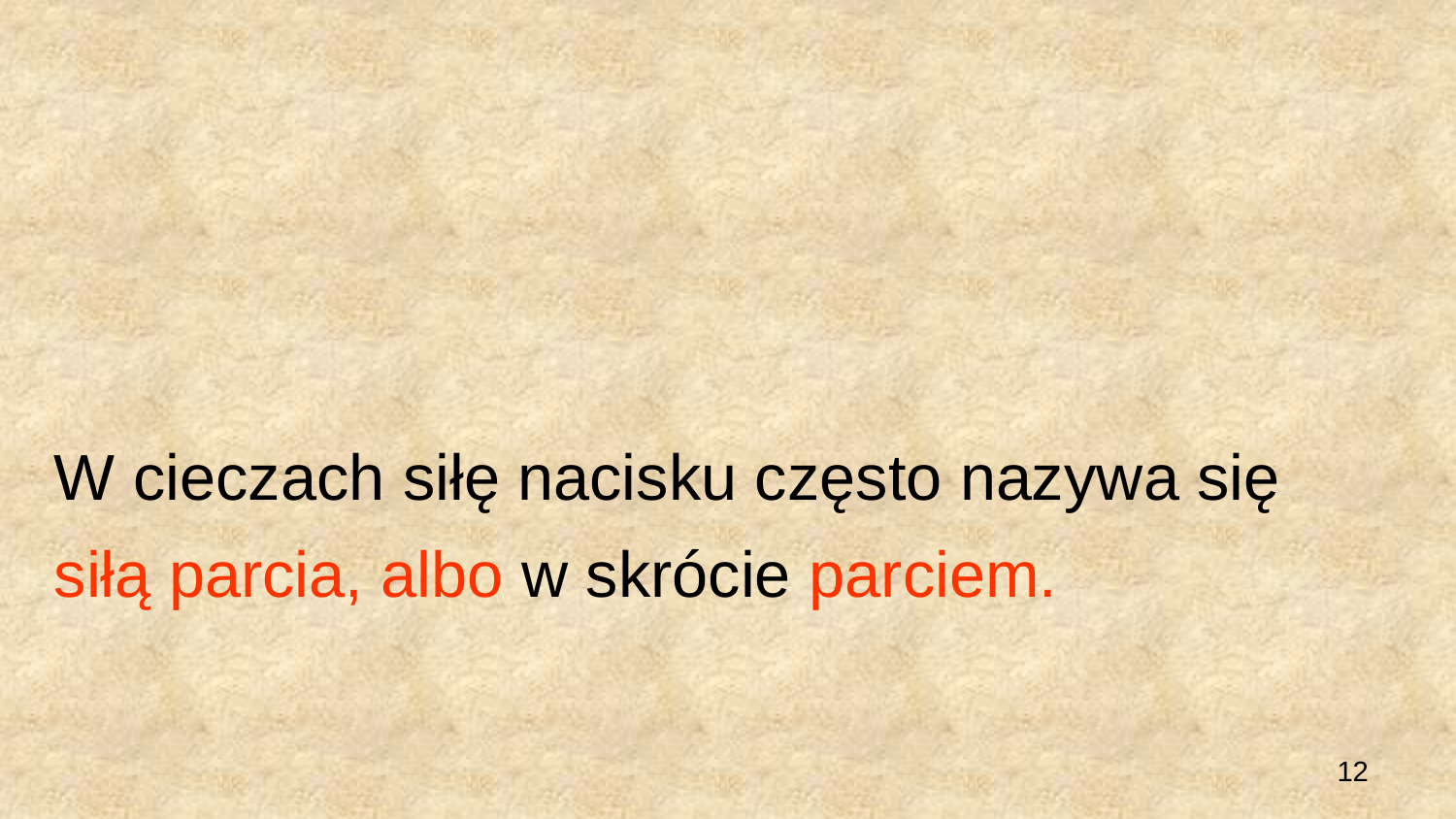

W cieczach siłę nacisku często nazywa się
siłą parcia, albo w skrócie parciem.
12